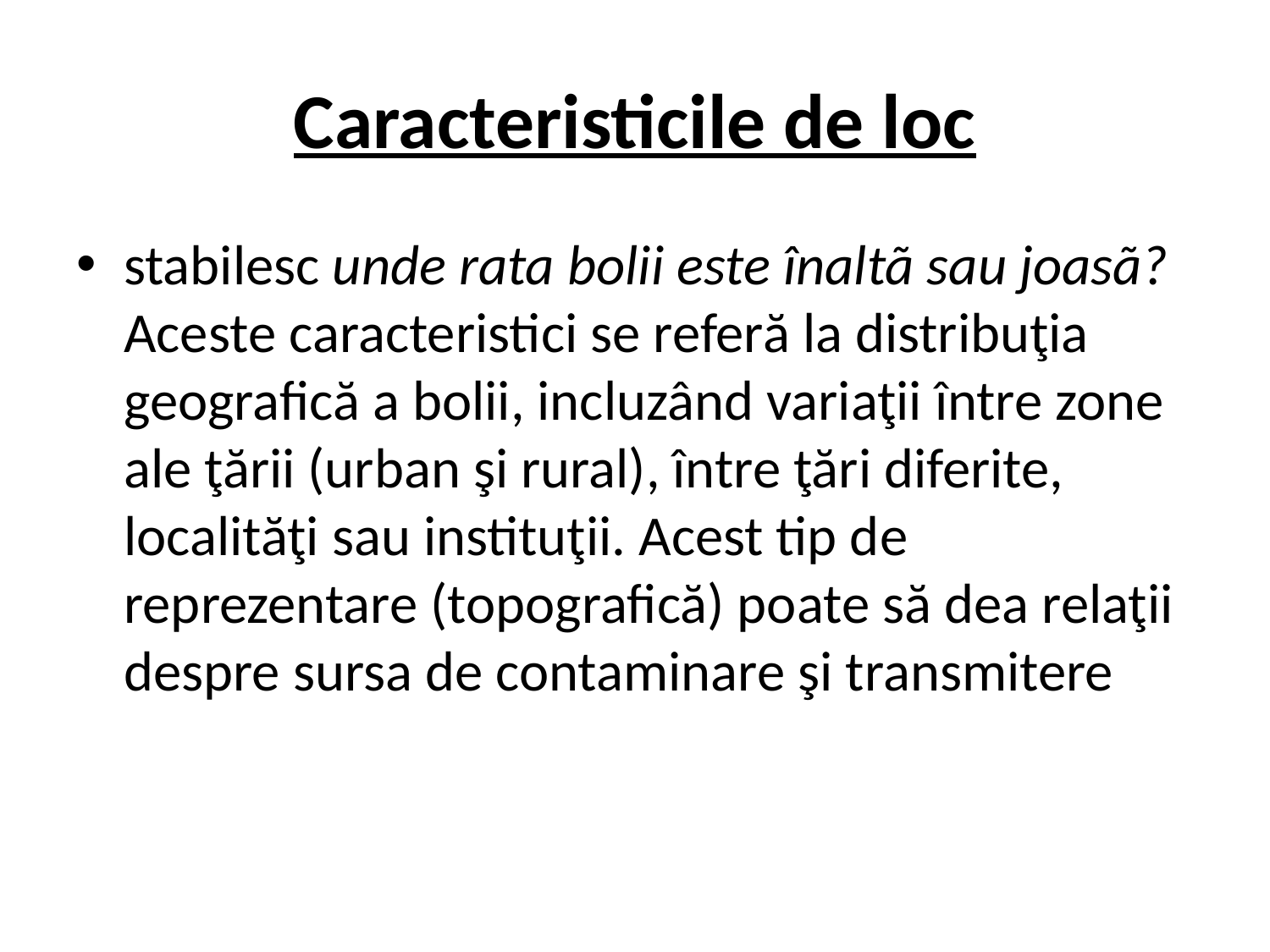

# Caracteristicile de loc
stabilesc unde rata bolii este înaltã sau joasã? Aceste caracteristici se referă la distribuţia geografică a bolii, incluzând variaţii între zone ale ţării (urban şi rural), între ţări diferite, localităţi sau instituţii. Acest tip de reprezentare (topografică) poate să dea relaţii despre sursa de contaminare şi transmitere